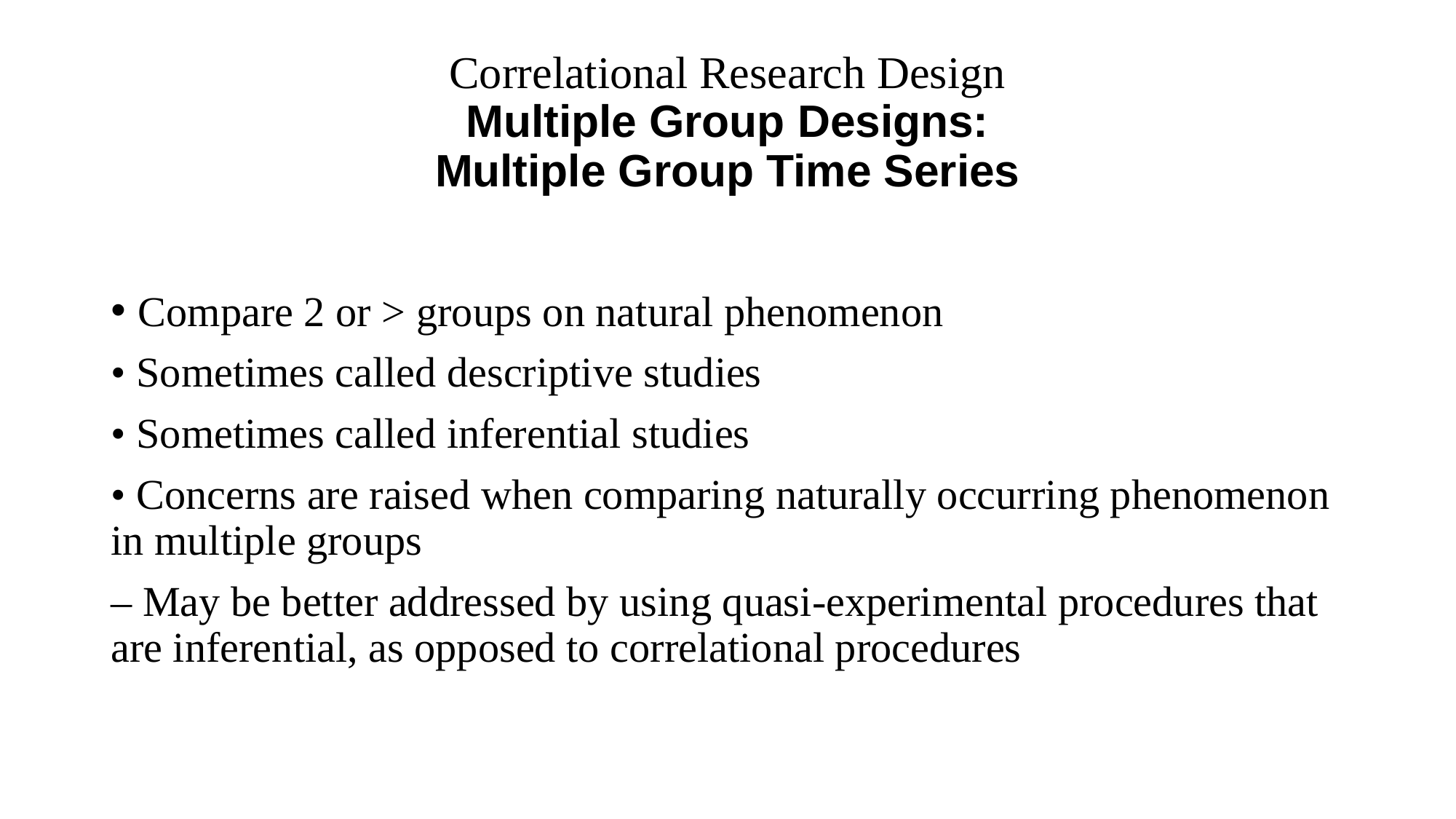

# Correlational Research Design Multiple Group Designs: Multiple Group Time Series

Compare 2 or > groups on natural phenomenon
• Sometimes called descriptive studies
• Sometimes called inferential studies
• Concerns are raised when comparing naturally occurring phenomenon in multiple groups
– May be better addressed by using quasi-experimental procedures that are inferential, as opposed to correlational procedures